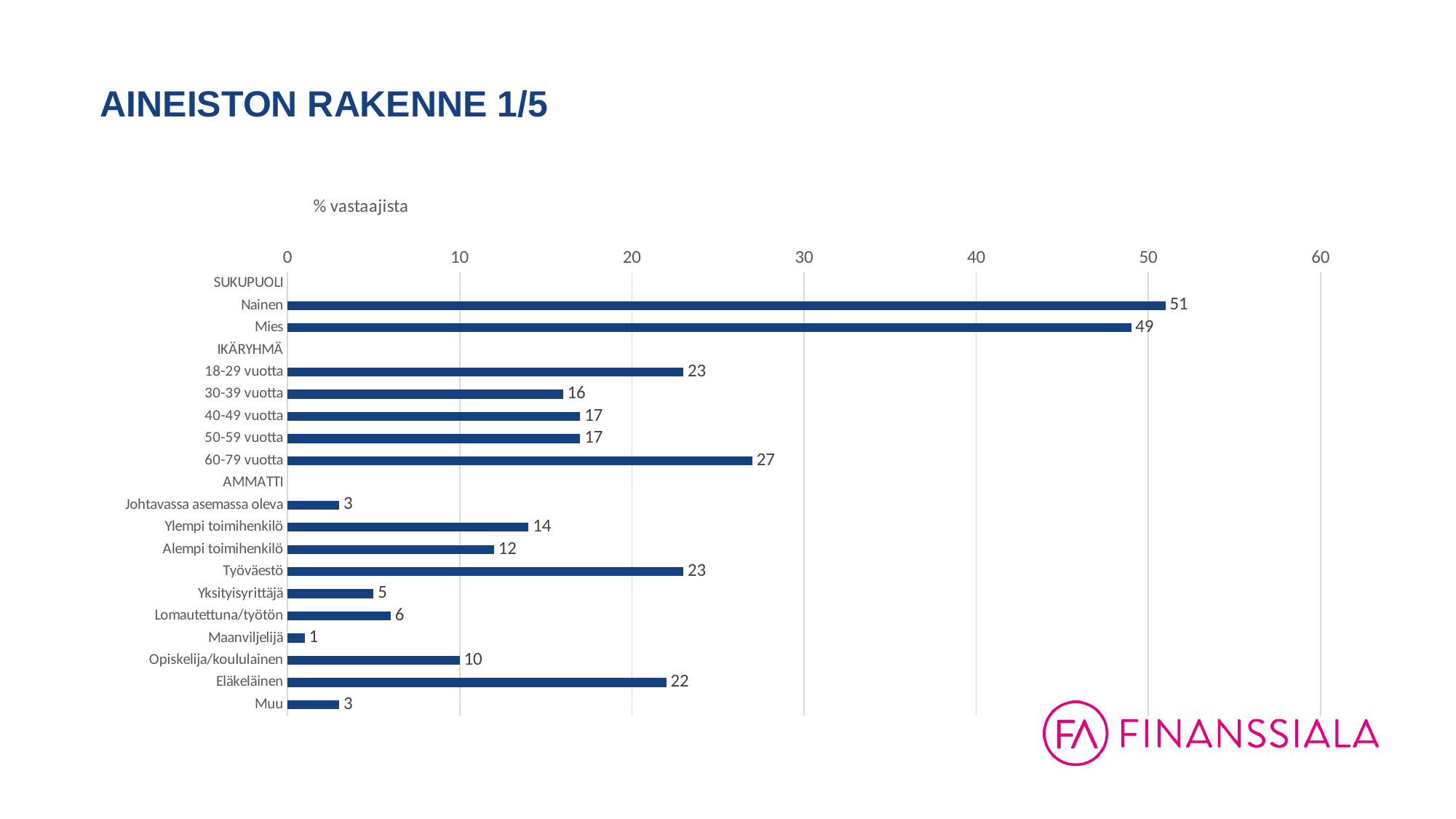

# AINEISTON RAKENNE 1/5

### Chart: % vastaajista

| Category | Kyllä |
|---|---|
| SUKUPUOLI | None |
| Nainen | 51.0 |
| Mies | 49.0 |
| IKÄRYHMÄ | None |
| 18-29 vuotta | 23.0 |
| 30-39 vuotta | 16.0 |
| 40-49 vuotta | 17.0 |
| 50-59 vuotta | 17.0 |
| 60-79 vuotta | 27.0 |
| AMMATTI | None |
| Johtavassa asemassa oleva | 3.0 |
| Ylempi toimihenkilö | 14.0 |
| Alempi toimihenkilö | 12.0 |
| Työväestö | 23.0 |
| Yksityisyrittäjä | 5.0 |
| Lomautettuna/työtön | 6.0 |
| Maanviljelijä | 1.0 |
| Opiskelija/koululainen | 10.0 |
| Eläkeläinen | 22.0 |
| Muu | 3.0 |